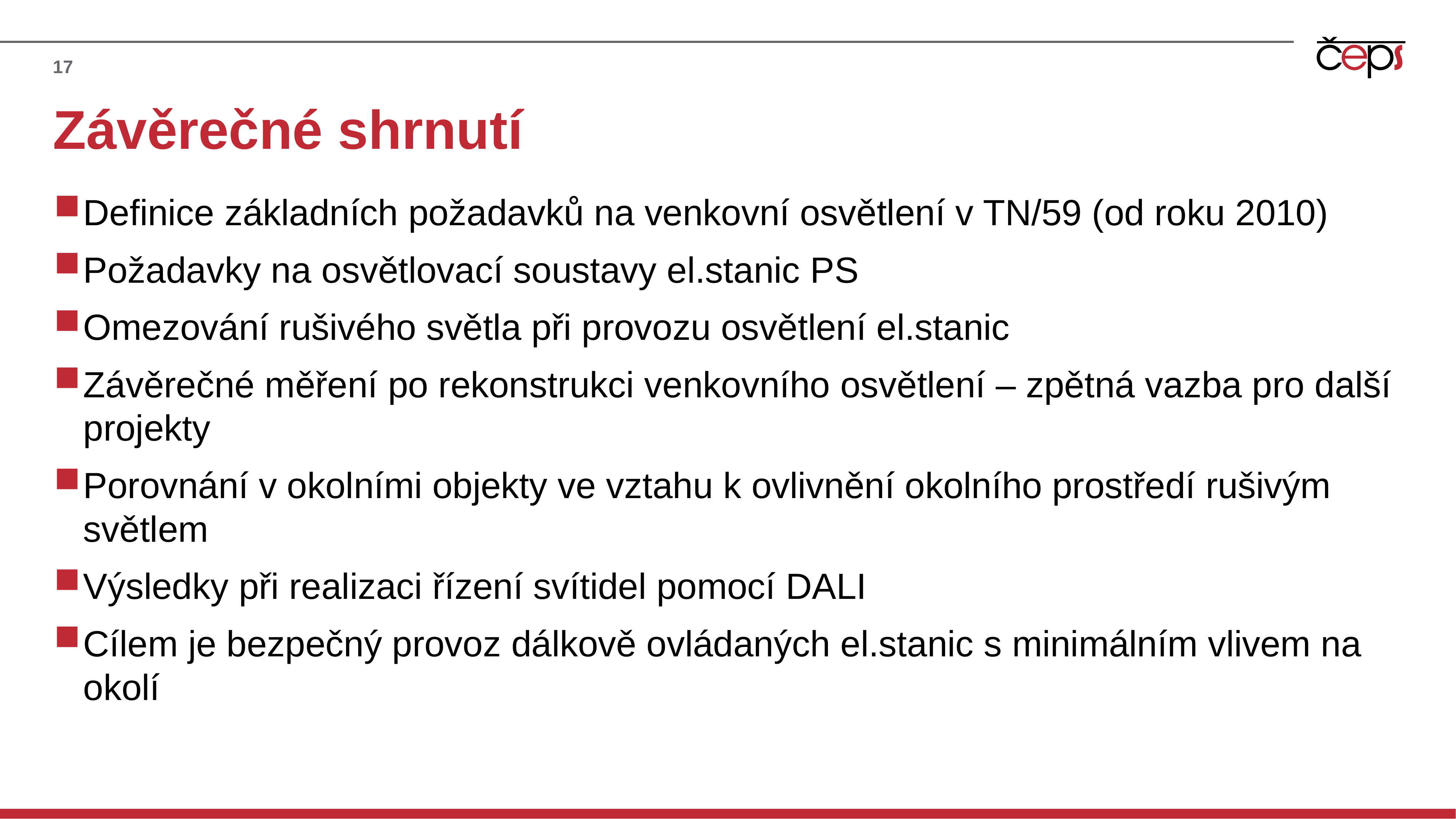

17
# Závěrečné shrnutí
Definice základních požadavků na venkovní osvětlení v TN/59 (od roku 2010)
Požadavky na osvětlovací soustavy el.stanic PS
Omezování rušivého světla při provozu osvětlení el.stanic
Závěrečné měření po rekonstrukci venkovního osvětlení – zpětná vazba pro další projekty
Porovnání v okolními objekty ve vztahu k ovlivnění okolního prostředí rušivým světlem
Výsledky při realizaci řízení svítidel pomocí DALI
Cílem je bezpečný provoz dálkově ovládaných el.stanic s minimálním vlivem na okolí